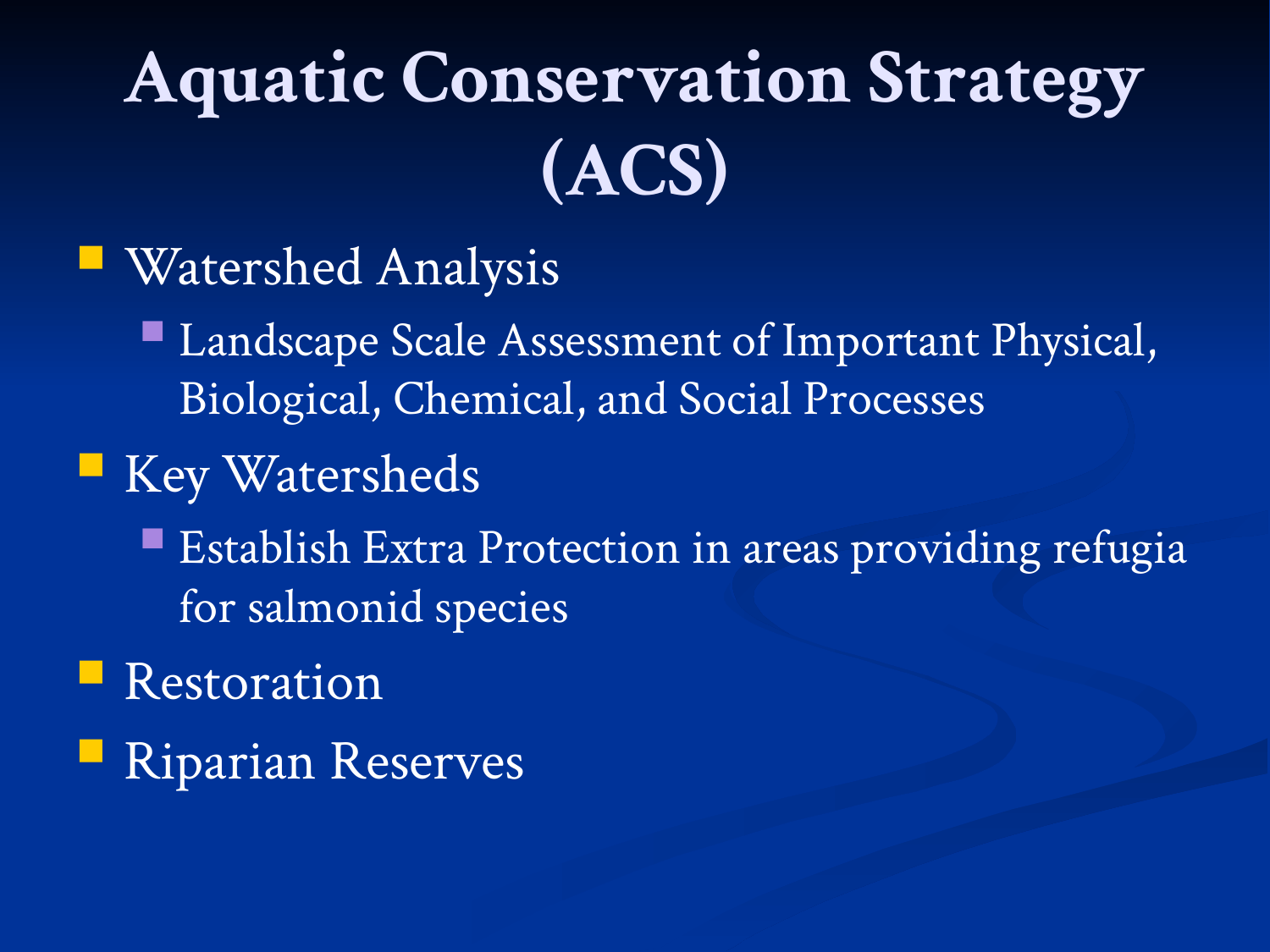

# Aquatic Conservation Strategy (ACS)
Watershed Analysis
Landscape Scale Assessment of Important Physical, Biological, Chemical, and Social Processes
Key Watersheds
Establish Extra Protection in areas providing refugia for salmonid species
Restoration
Riparian Reserves